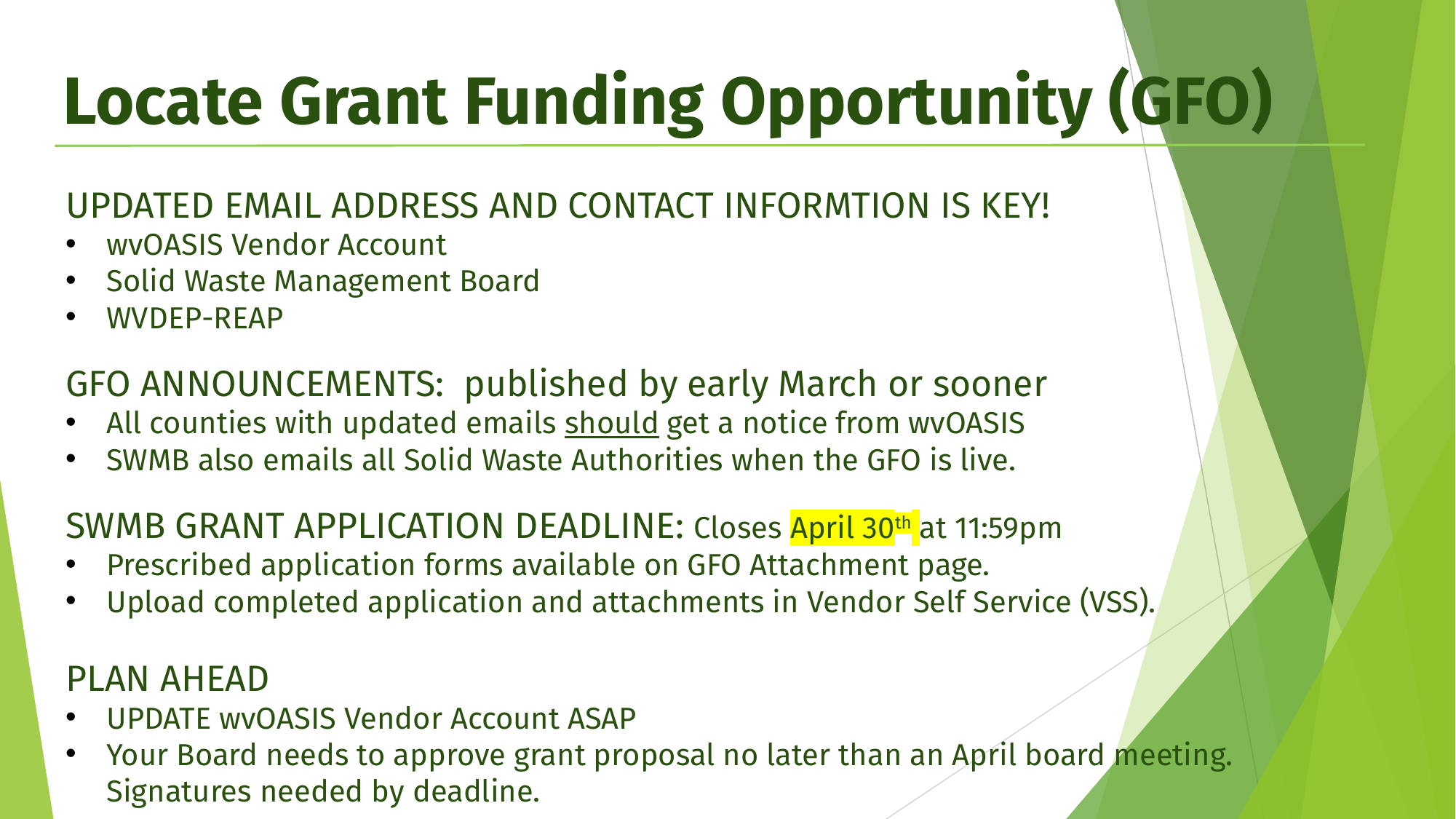

Locate Grant Funding Opportunity (GFO)
UPDATED EMAIL ADDRESS AND CONTACT INFORMTION IS KEY!
wvOASIS Vendor Account
Solid Waste Management Board
WVDEP-REAP

GFO ANNOUNCEMENTS:  published by early March or sooner
All counties with updated emails should get a notice from wvOASIS
SWMB also emails all Solid Waste Authorities when the GFO is live.

SWMB GRANT APPLICATION DEADLINE: Closes April 30th at 11:59pm
Prescribed application forms available on GFO Attachment page.
Upload completed application and attachments in Vendor Self Service (VSS).

PLAN AHEAD
UPDATE wvOASIS Vendor Account ASAP
Your Board needs to approve grant proposal no later than an April board meeting. Signatures needed by deadline.